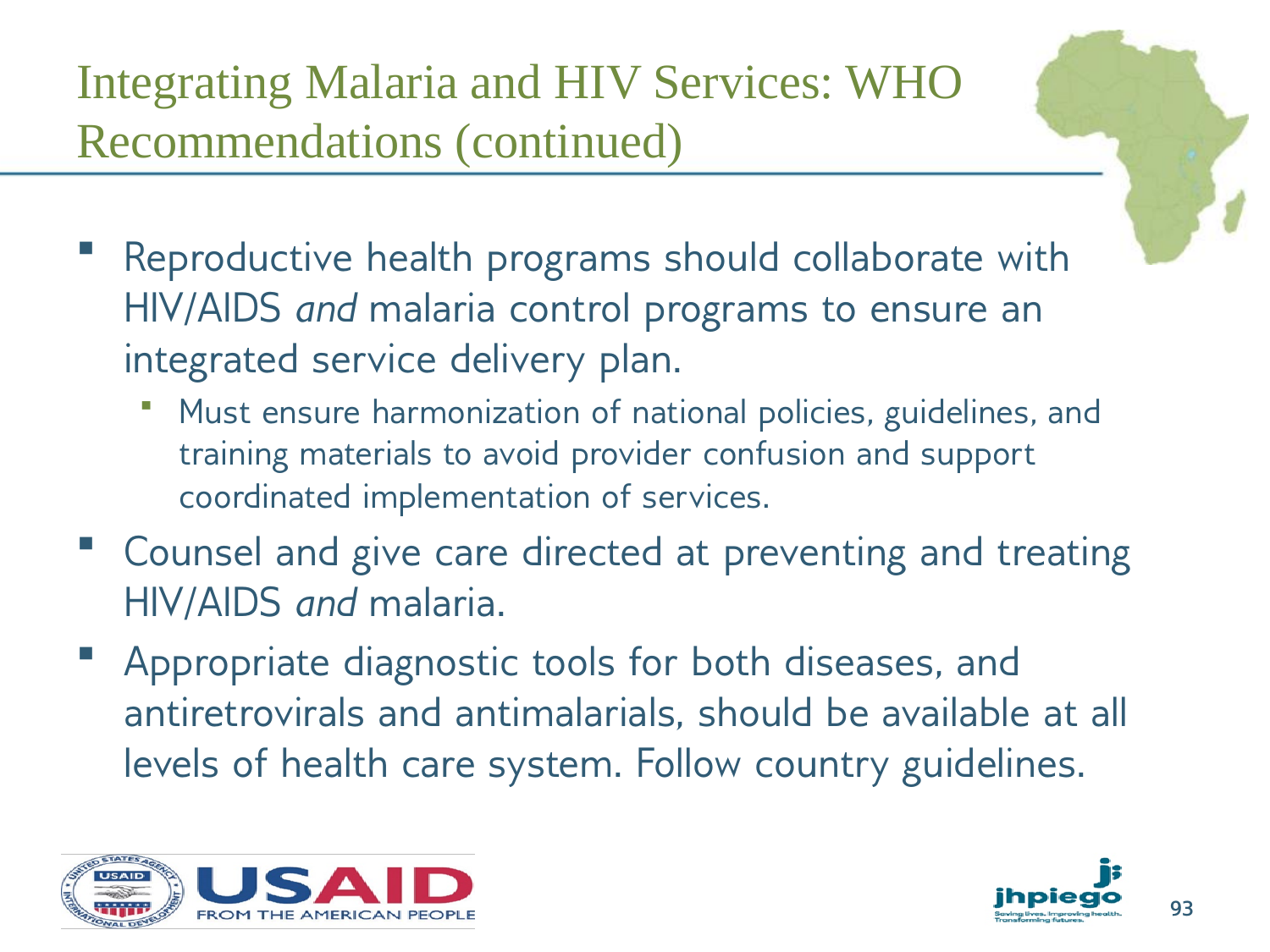

# Integrating Malaria and HIV Services: WHO Recommendations (continued)
Reproductive health programs should collaborate with
HIV/AIDS and malaria control programs to ensure an integrated service delivery plan.
Must ensure harmonization of national policies, guidelines, and training materials to avoid provider confusion and support coordinated implementation of services.
Counsel and give care directed at preventing and treating HIV/AIDS and malaria.
Appropriate diagnostic tools for both diseases, and antiretrovirals and antimalarials, should be available at all levels of health care system. Follow country guidelines.
93